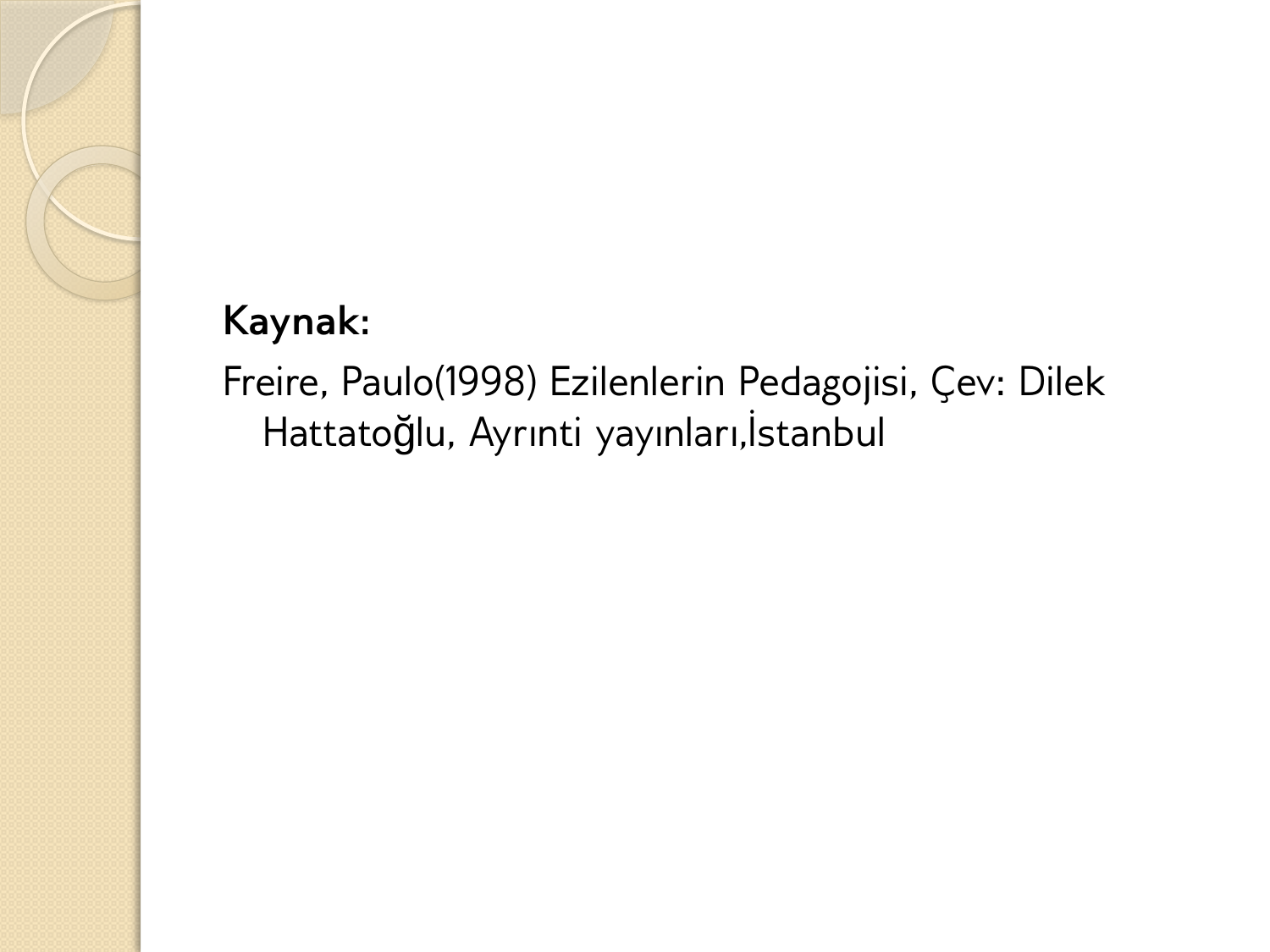

#
Kaynak:
Freire, Paulo(1998) Ezilenlerin Pedagojisi, Çev: Dilek Hattatoğlu, Ayrınti yayınları,İstanbul